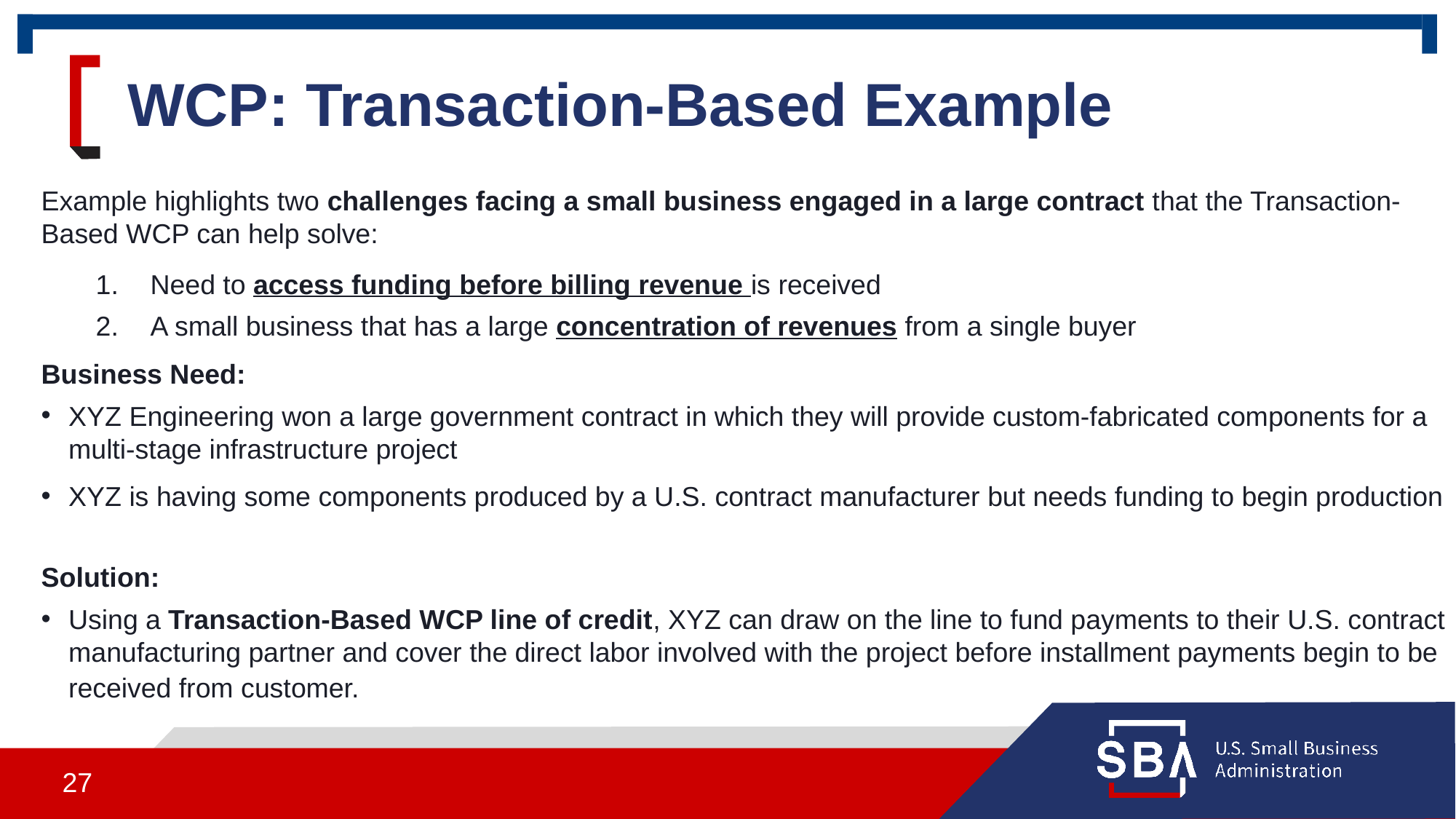

# WCP: Transaction-Based Example
Example highlights two challenges facing a small business engaged in a large contract that the Transaction-Based WCP can help solve:
Need to access funding before billing revenue is received
A small business that has a large concentration of revenues from a single buyer
Business Need:
XYZ Engineering won a large government contract in which they will provide custom-fabricated components for a multi-stage infrastructure project
XYZ is having some components produced by a U.S. contract manufacturer but needs funding to begin production
Solution:
Using a Transaction-Based WCP line of credit, XYZ can draw on the line to fund payments to their U.S. contract manufacturing partner and cover the direct labor involved with the project before installment payments begin to be received from customer.